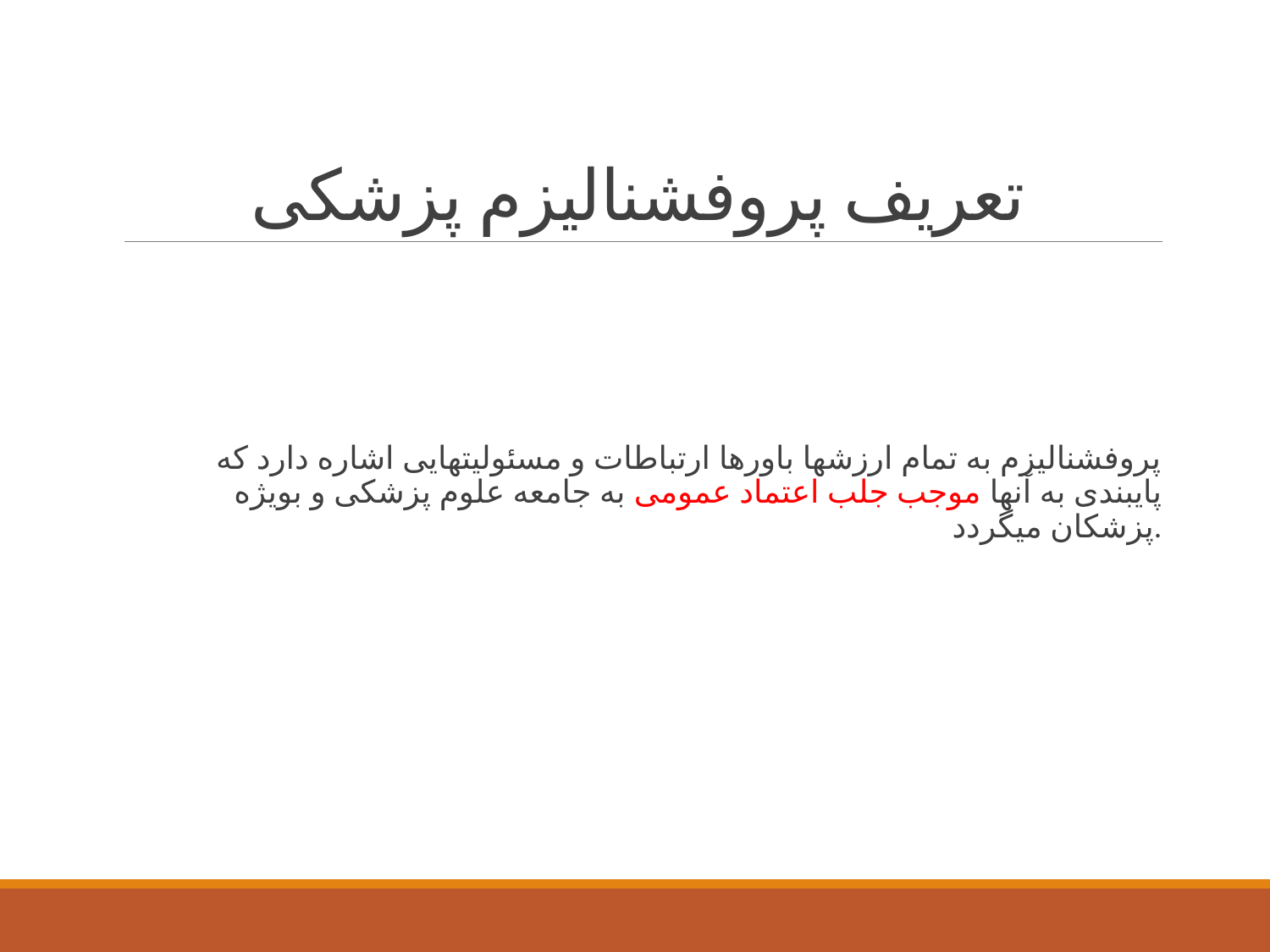

# تعریف پروفشنالیزم پزشکی

       پروفشنالیزم به تمام ارزشها باورها ارتباطات و مسئولیتهایی اشاره دارد که پایبندی به آنها موجب جلب اعتماد عمومی به جامعه علوم پزشکی و بویژه پزشکان میگردد.